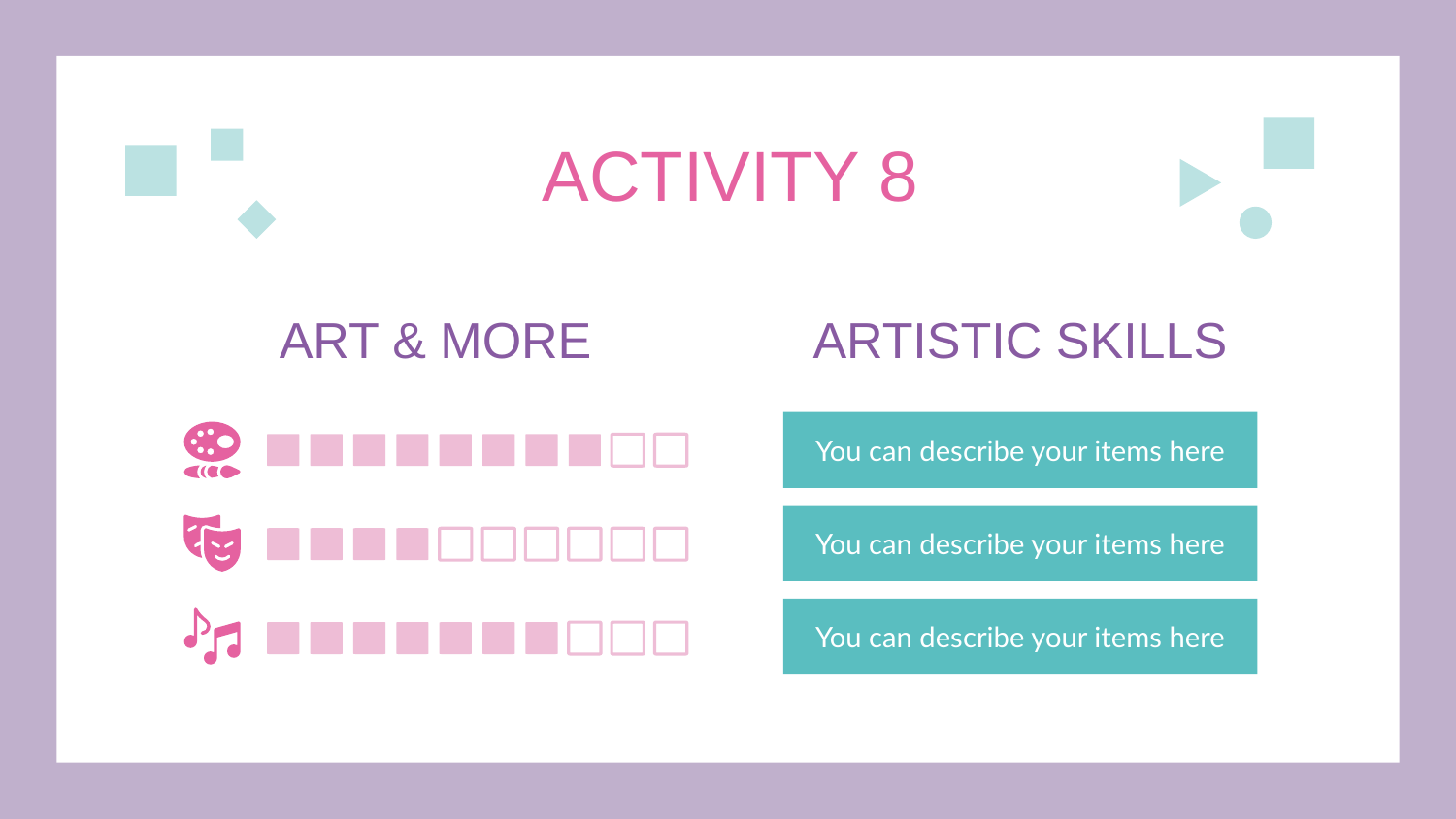

# ACTIVITY 8

ARTISTIC SKILLS
ART & MORE
You can describe your items here

You can describe your items here

You can describe your items here